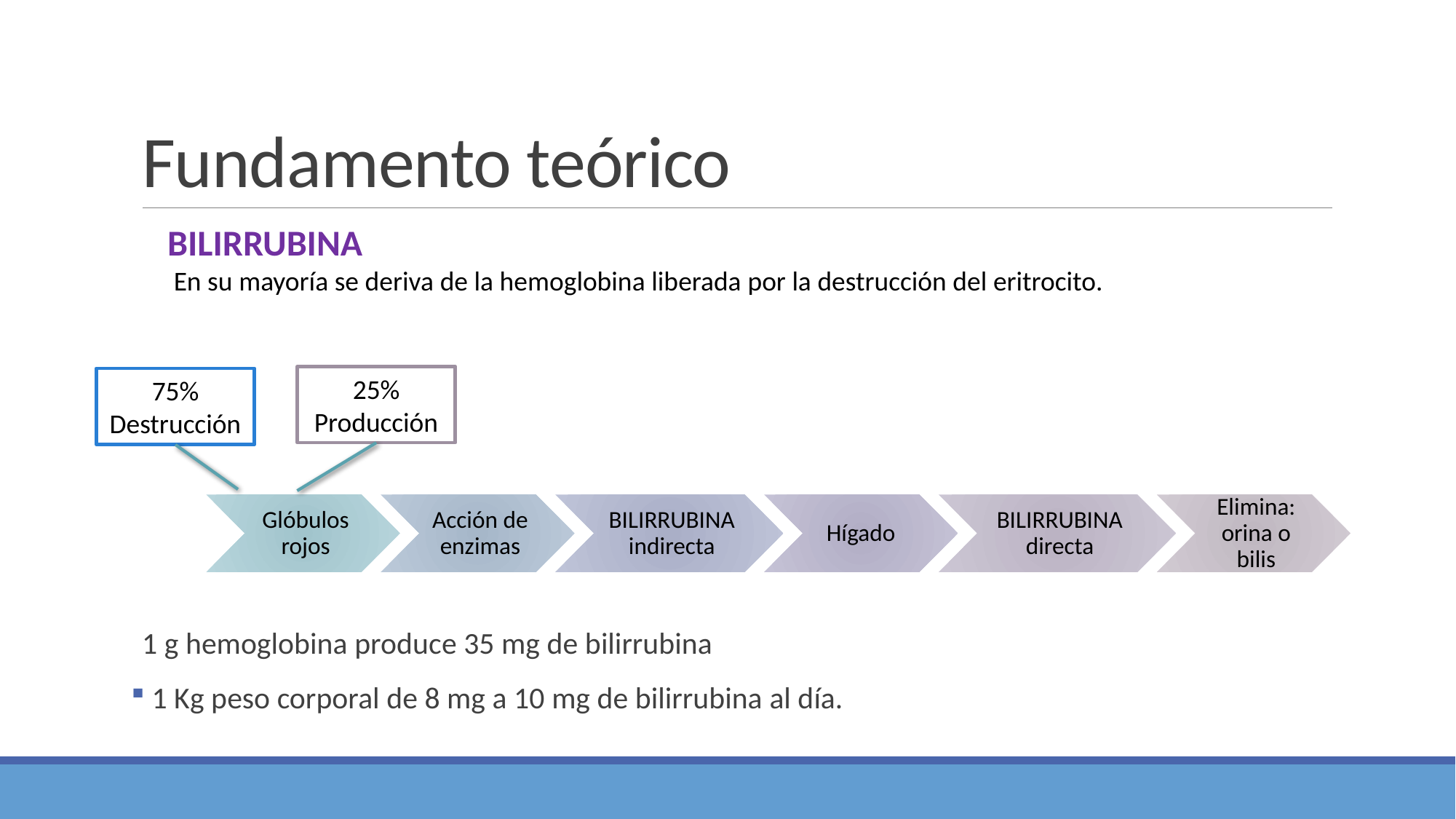

# Fundamento teórico
BILIRRUBINA
 En su mayoría se deriva de la hemoglobina liberada por la destrucción del eritrocito.
25% Producción
75% Destrucción
Glóbulos rojos
Acción de enzimas
BILIRRUBINA indirecta
Hígado
BILIRRUBINA directa
Elimina: orina o bilis
1 g hemoglobina produce 35 mg de bilirrubina
 1 Kg peso corporal de 8 mg a 10 mg de bilirrubina al día.